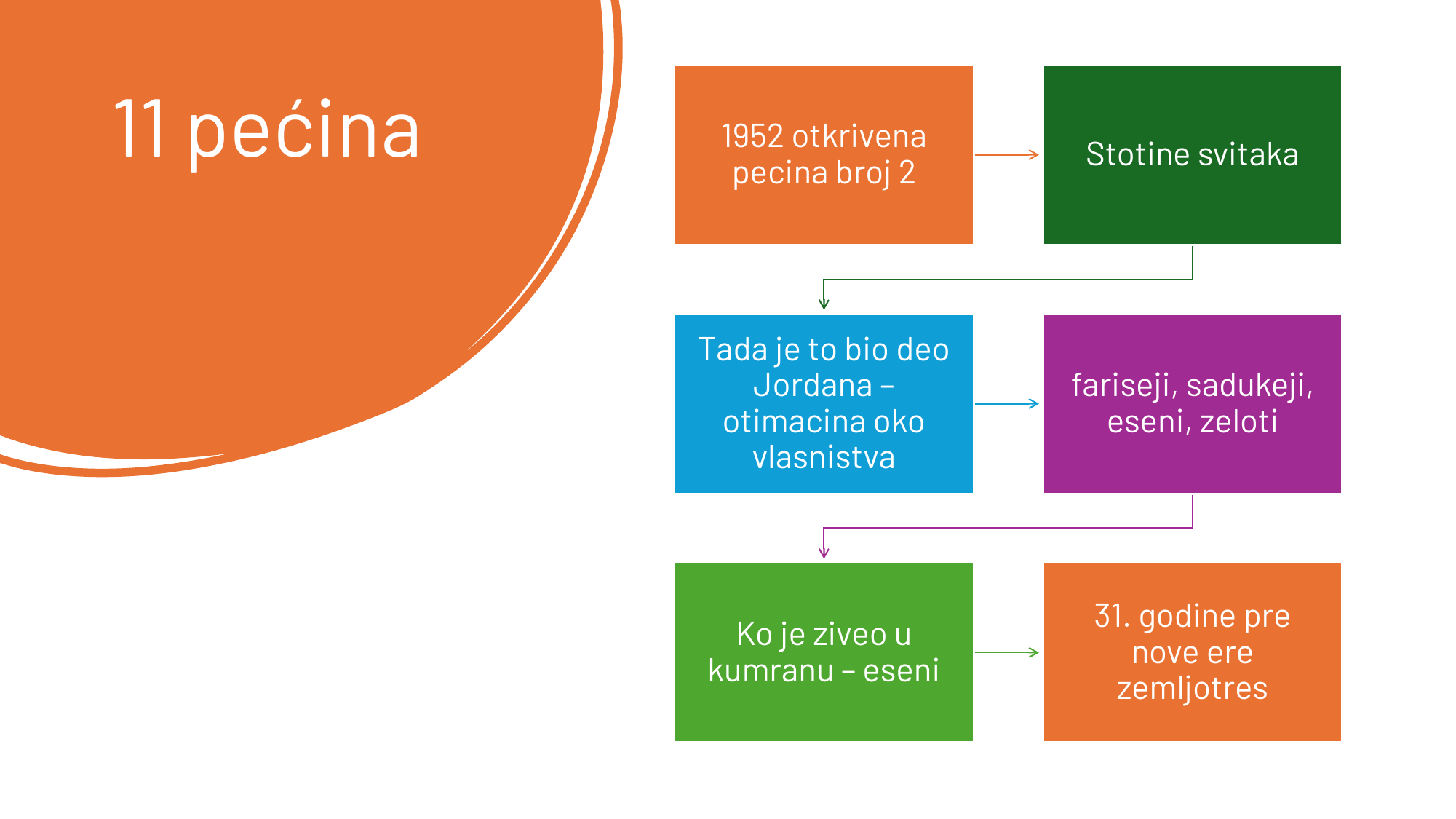

1952 otkrivena pecina broj 2

Stotine svitaka

Tada je to bio deo Jordana – otimacina oko vlasnistva

fariseji, sadukeji, eseni, zeloti

Ko je ziveo u kumranu – eseni
31. godine pre nove ere zemljotres
# 11 pećina